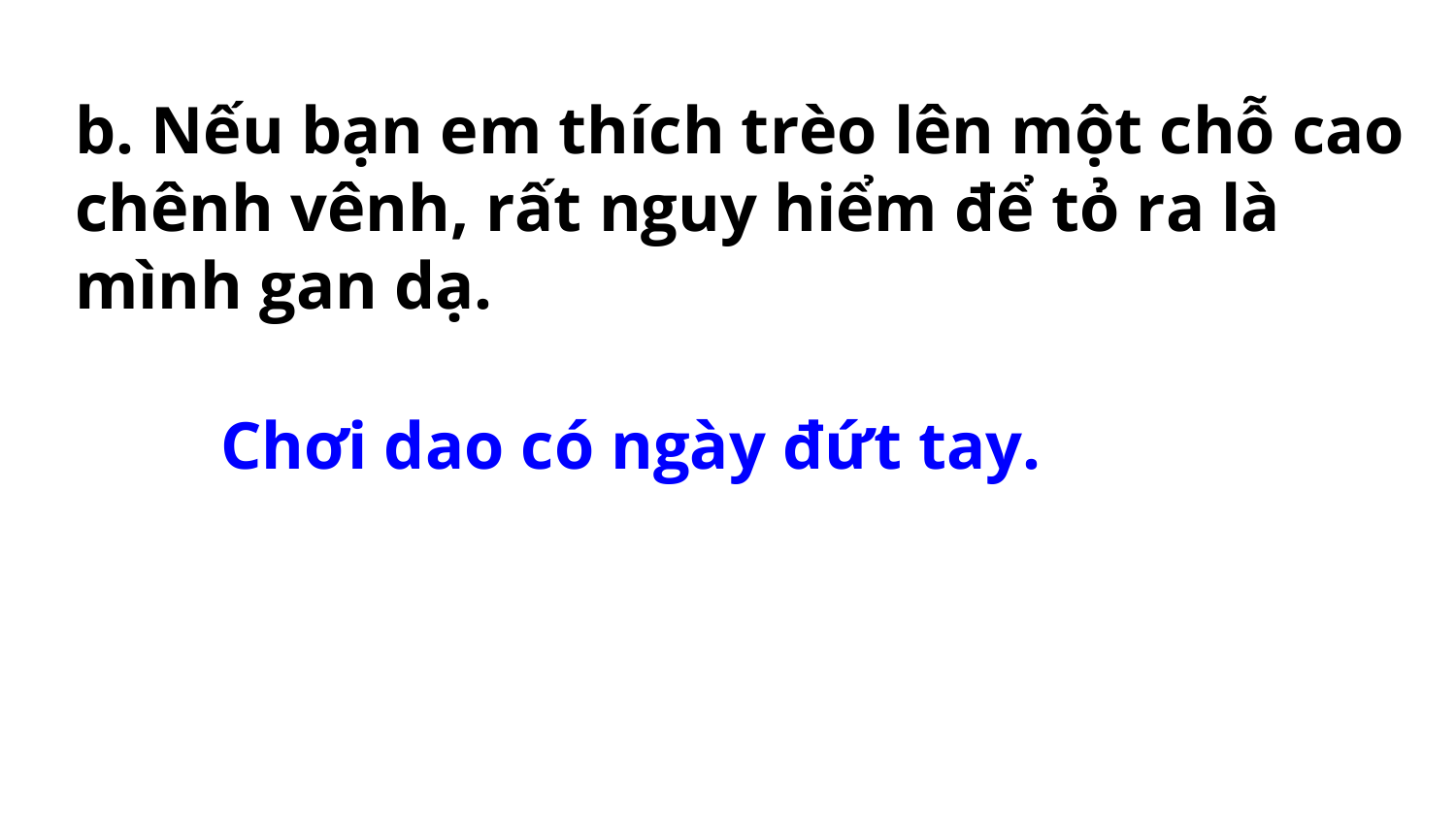

b. Nếu bạn em thích trèo lên một chỗ cao chênh vênh, rất nguy hiểm để tỏ ra là mình gan dạ.
Chơi dao có ngày đứt tay.